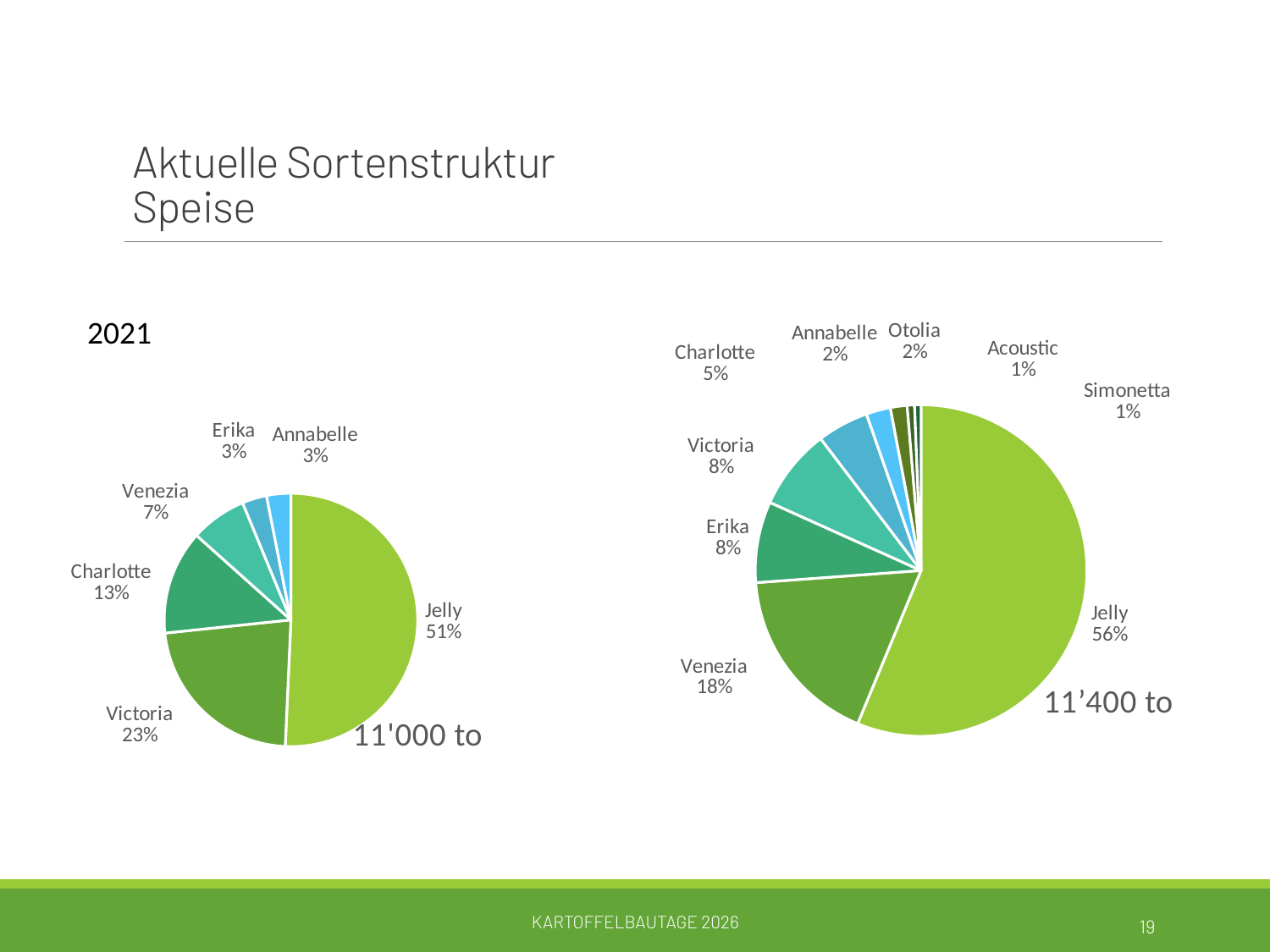

Aktuelle Sortenstruktur
Speise

### Chart: 11’400 to

| Category | Speise 11'000 to |
|---|---|
| Jelly | 6400.0 |
| Venezia | 2000.0 |
| Erika | 900.0 |
| Victoria | 900.0 |
| Charlotte | 570.0 |
| Annabelle | 270.0 |
| Otolia | 185.0 |
| Acoustic | 82.0 |
| Simonetta | 71.0 |
2021

### Chart: 11'000 to

| Category | Speise 11'000 to |
|---|---|
| Jelly | 5670.0 |
| Victoria | 2530.0 |
| Charlotte | 1486.0 |
| Venezia | 800.0 |
| Erika | 350.0 |
| Annabelle | 346.0 |
Kartoffelbautage 2026
19